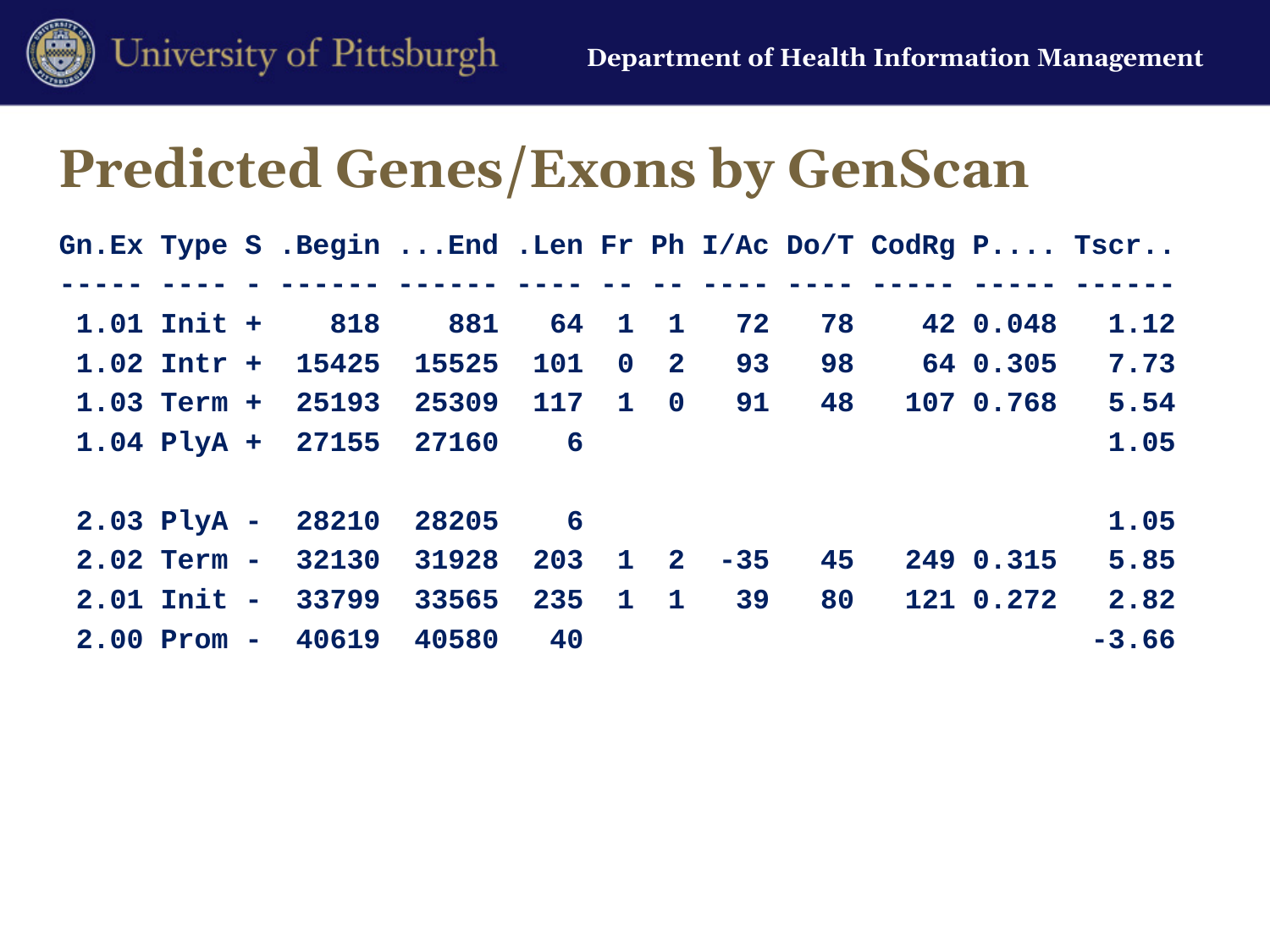

# Predicted Genes/Exons by GenScan
Gn.Ex Type S .Begin ...End .Len Fr Ph I/Ac Do/T CodRg P.... Tscr..
----- ---- - ------ ------ ---- -- -- ---- ---- ----- ----- ------
 1.01 Init +    818    881   64  1  1   72   78    42 0.048   1.12
 1.02 Intr +  15425  15525  101  0  2   93   98    64 0.305   7.73
 1.03 Term +  25193  25309  117  1  0   91   48   107 0.768   5.54
 1.04 PlyA +  27155  27160    6                               1.05

 2.03 PlyA -  28210  28205    6                               1.05
 2.02 Term -  32130  31928  203  1  2  -35   45   249 0.315   5.85
 2.01 Init -  33799  33565  235  1  1   39   80   121 0.272   2.82
 2.00 Prom -  40619  40580   40                              -3.66